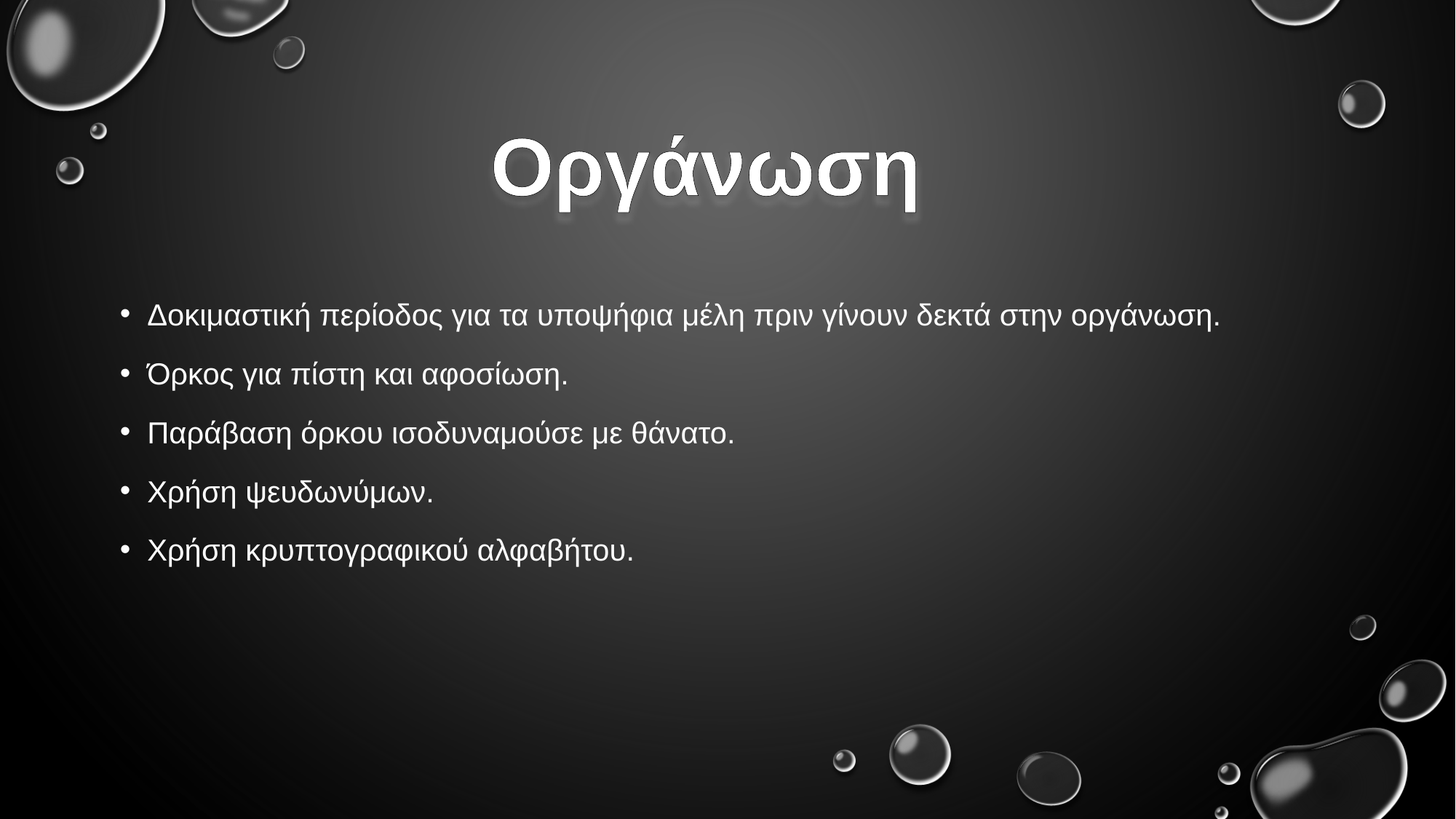

Οργάνωση
Δοκιμαστική περίοδος για τα υποψήφια μέλη πριν γίνουν δεκτά στην οργάνωση.
Όρκος για πίστη και αφοσίωση.
Παράβαση όρκου ισοδυναμούσε με θάνατο.
Χρήση ψευδωνύμων.
Χρήση κρυπτογραφικού αλφαβήτου.